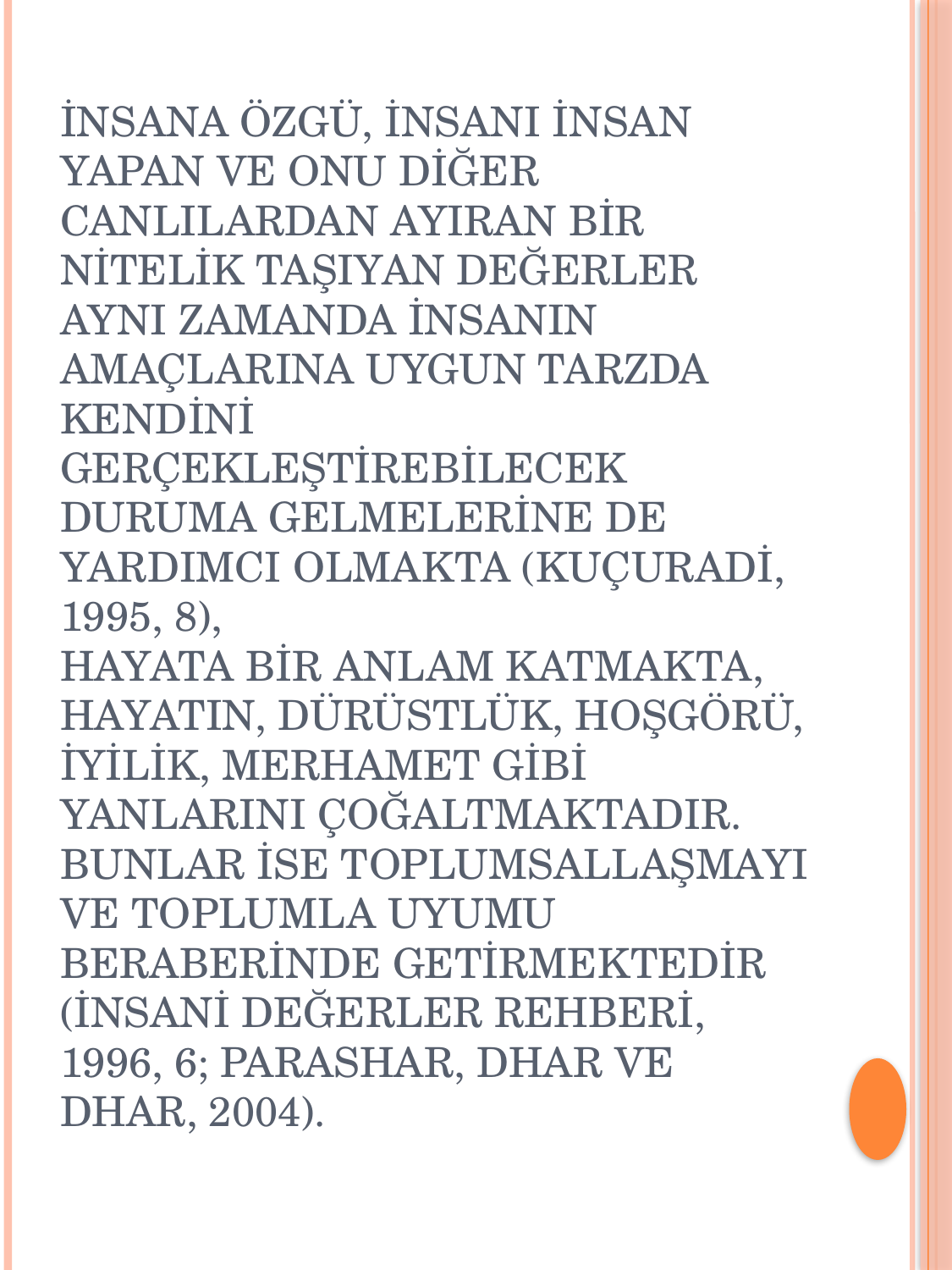

# İnsana özgü, insanı insan yapan ve onu diğer canlılardan ayıran bir nitelik taşıyan değerler aynı zamanda insanın amaçlarına uygun tarzda kendini gerçekleştirebilecek duruma gelmelerine de yardımcı olmakta (Kuçuradi, 1995, 8), hayata bir anlam katmakta, hayatın, dürüstlük, hoşgörü, iyilik, merhamet gibi yanlarını çoğaltmaktadır. Bunlar ise toplumsallaşmayı ve toplumla uyumu beraberinde getirmektedir (İnsani Değerler Rehberi, 1996, 6; Parashar, Dhar ve Dhar, 2004).